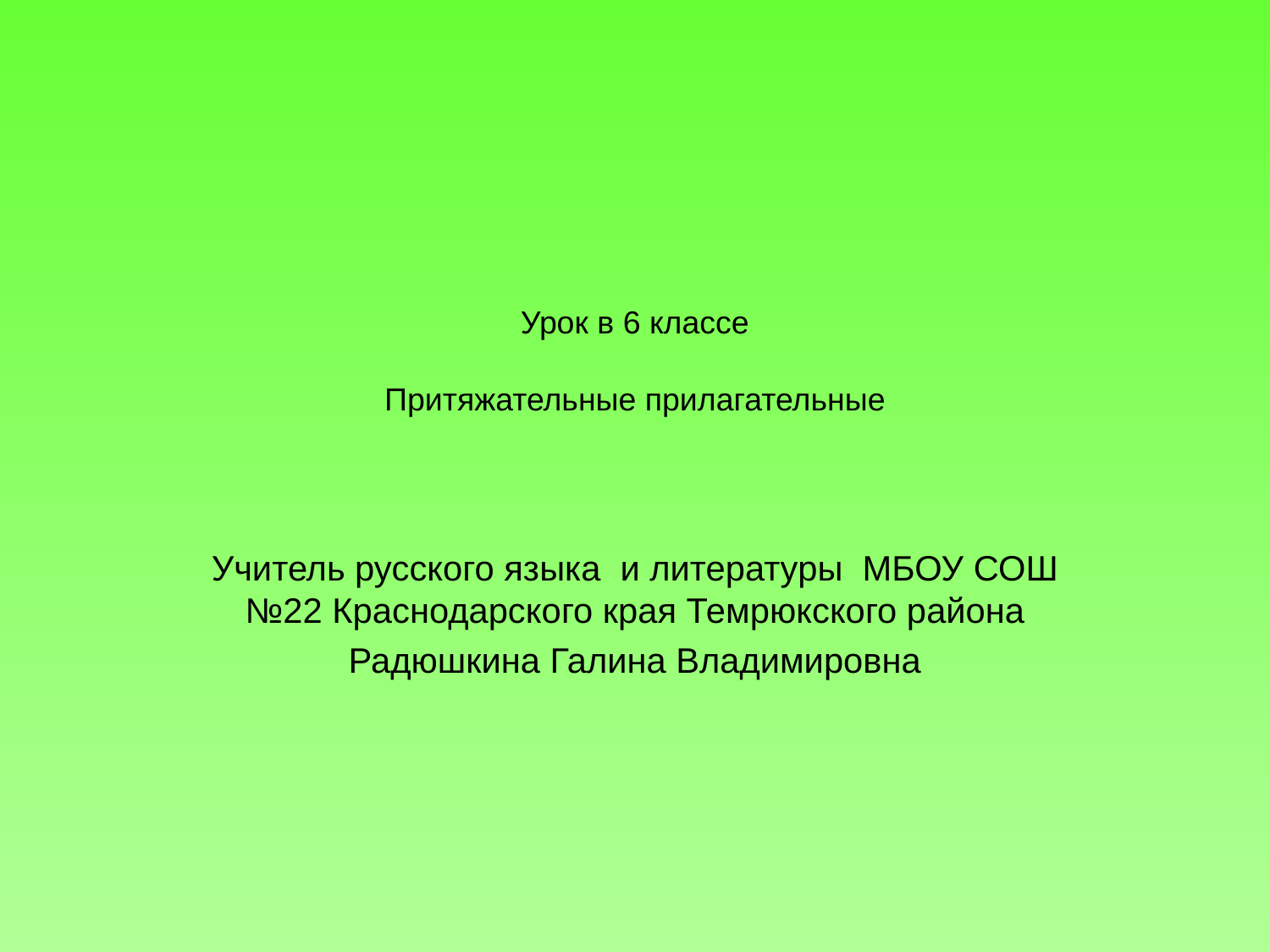

# Урок в 6 классе Притяжательные прилагательные
Учитель русского языка  и литературы  МБОУ СОШ №22 Краснодарского края Темрюкского района
Радюшкина Галина Владимировна